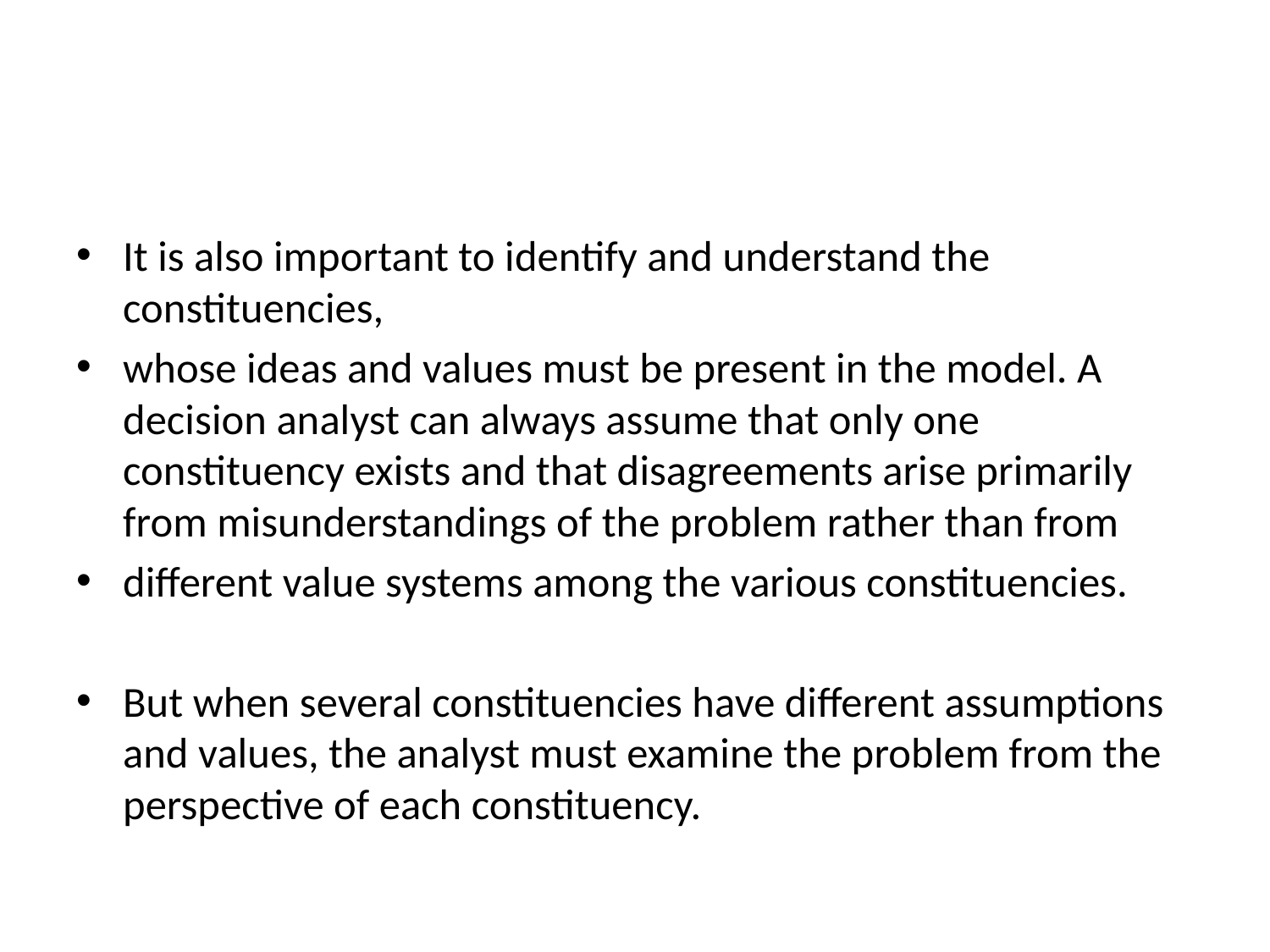

#
It is also important to identify and understand the constituencies,
whose ideas and values must be present in the model. A decision analyst can always assume that only one constituency exists and that disagreements arise primarily from misunderstandings of the problem rather than from
different value systems among the various constituencies.

But when several constituencies have different assumptions and values, the analyst must examine the problem from the perspective of each constituency.